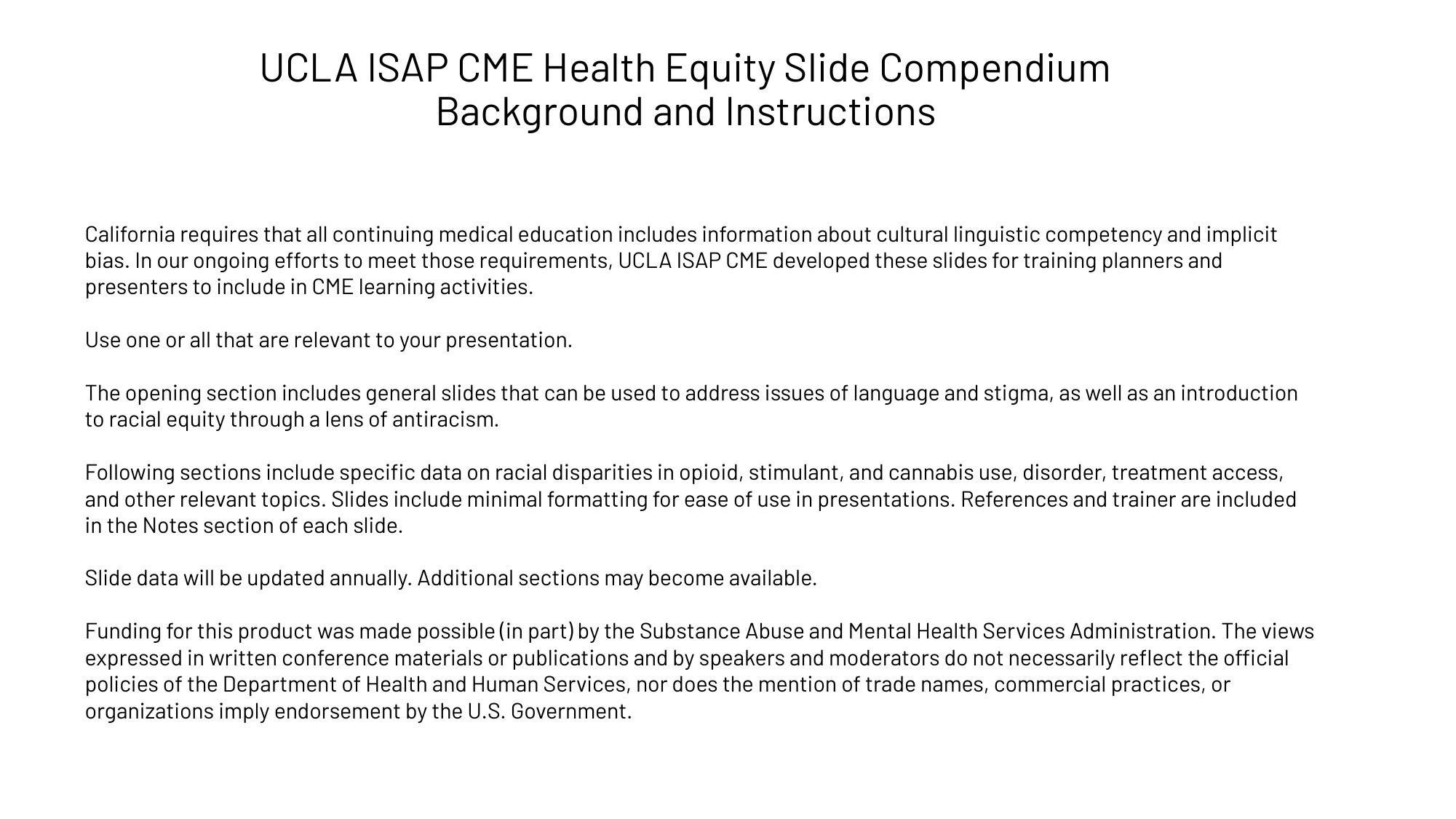

# UCLA ISAP CME Health Equity Slide Compendium Background and Instructions
California requires that all continuing medical education includes information about cultural linguistic competency and implicit bias. In our ongoing efforts to meet those requirements, UCLA ISAP CME developed these slides for training planners and presenters to include in CME learning activities.

Use one or all that are relevant to your presentation.

The opening section includes general slides that can be used to address issues of language and stigma, as well as an introduction to racial equity through a lens of antiracism.

Following sections include specific data on racial disparities in opioid, stimulant, and cannabis use, disorder, treatment access, and other relevant topics. Slides include minimal formatting for ease of use in presentations. References and trainer are included in the Notes section of each slide.

Slide data will be updated annually. Additional sections may become available.

Funding for this product was made possible (in part) by the Substance Abuse and Mental Health Services Administration. The views expressed in written conference materials or publications and by speakers and moderators do not necessarily reflect the official policies of the Department of Health and Human Services, nor does the mention of trade names, commercial practices, or organizations imply endorsement by the U.S. Government.